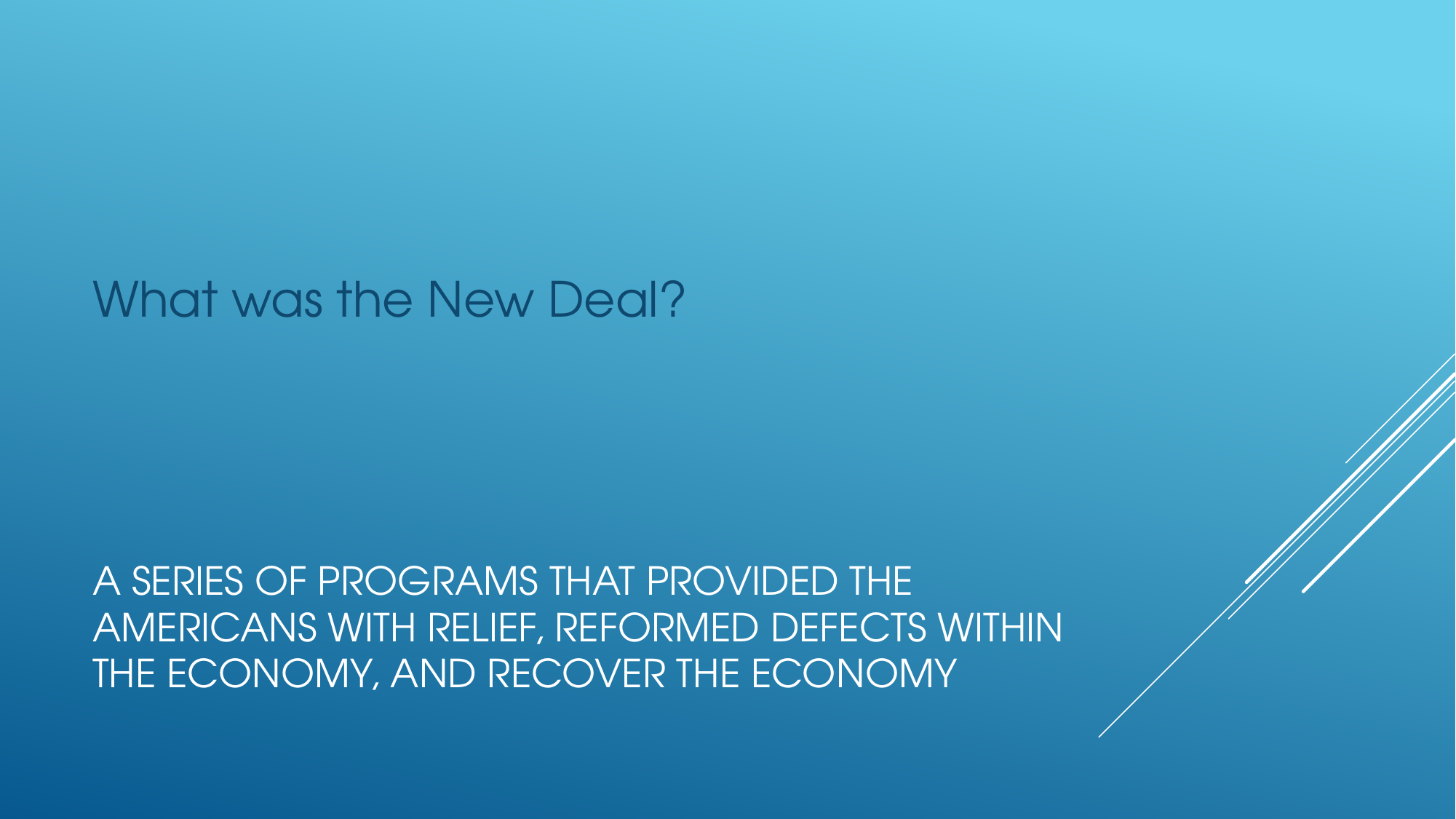

What was the New Deal?
# A series of programs that provided the Americans with relief, reformed defects within the economy, and recover the economy